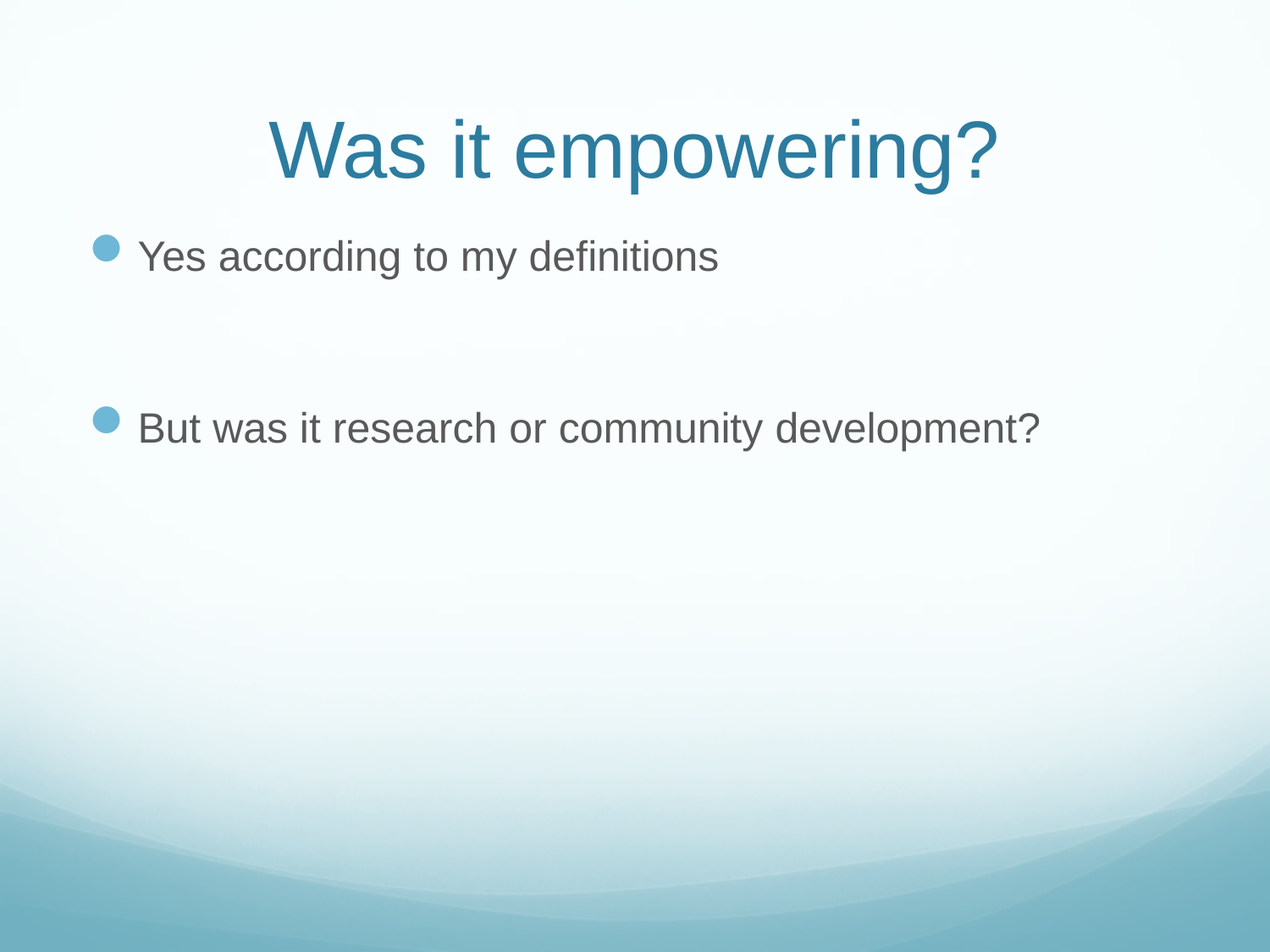

# Was it empowering?
Yes according to my definitions

But was it research or community development?